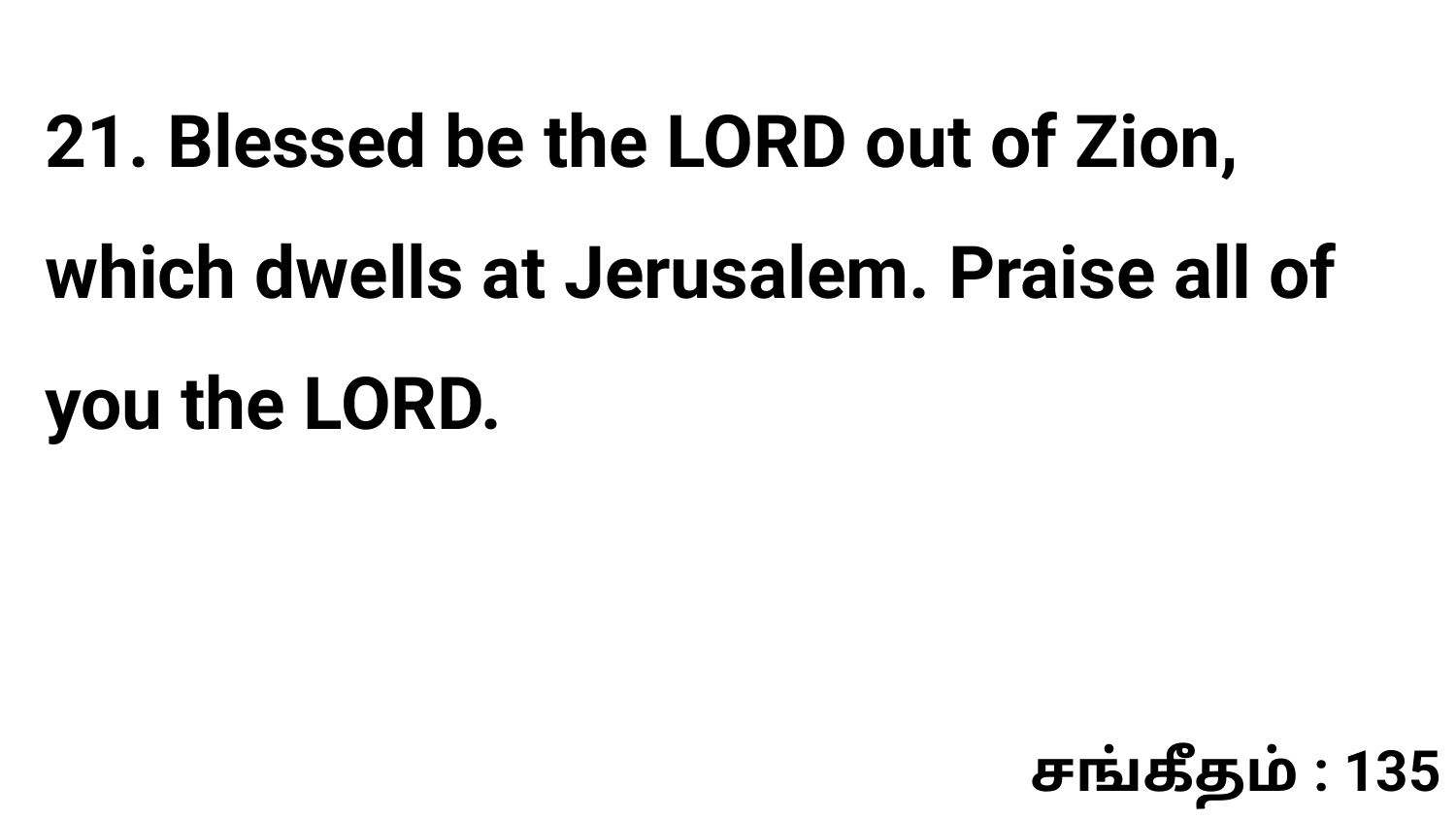

21. Blessed be the LORD out of Zion, which dwells at Jerusalem. Praise all of you the LORD.
சங்கீதம் : 135